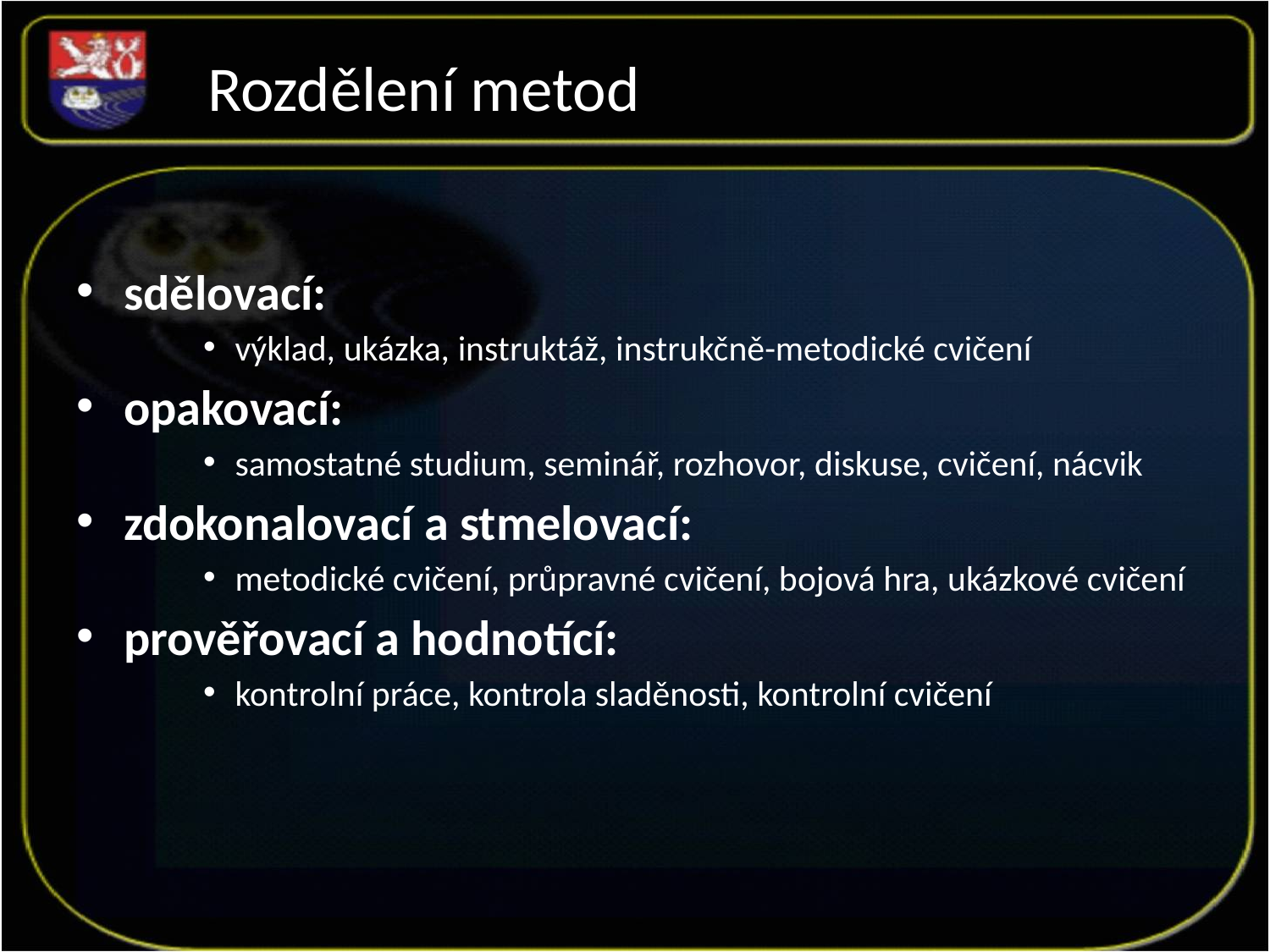

Rozdělení metod
sdělovací:
výklad, ukázka, instruktáž, instrukčně-metodické cvičení
opakovací:
samostatné studium, seminář, rozhovor, diskuse, cvičení, nácvik
zdokonalovací a stmelovací:
metodické cvičení, průpravné cvičení, bojová hra, ukázkové cvičení
prověřovací a hodnotící:
kontrolní práce, kontrola sladěnosti, kontrolní cvičení